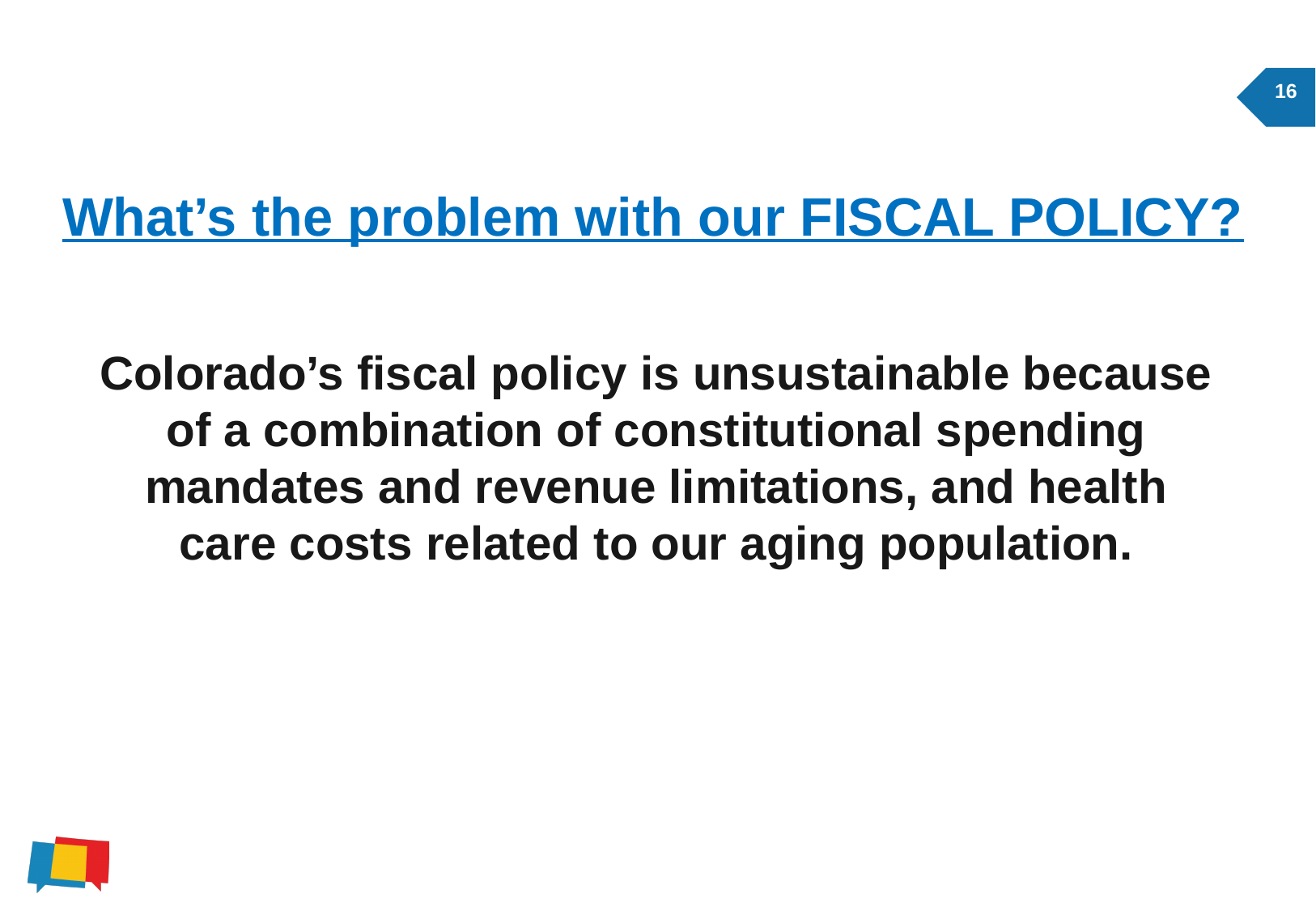

16
What’s the problem with our FISCAL POLICY?
Colorado’s fiscal policy is unsustainable because of a combination of constitutional spending mandates and revenue limitations, and health care costs related to our aging population.